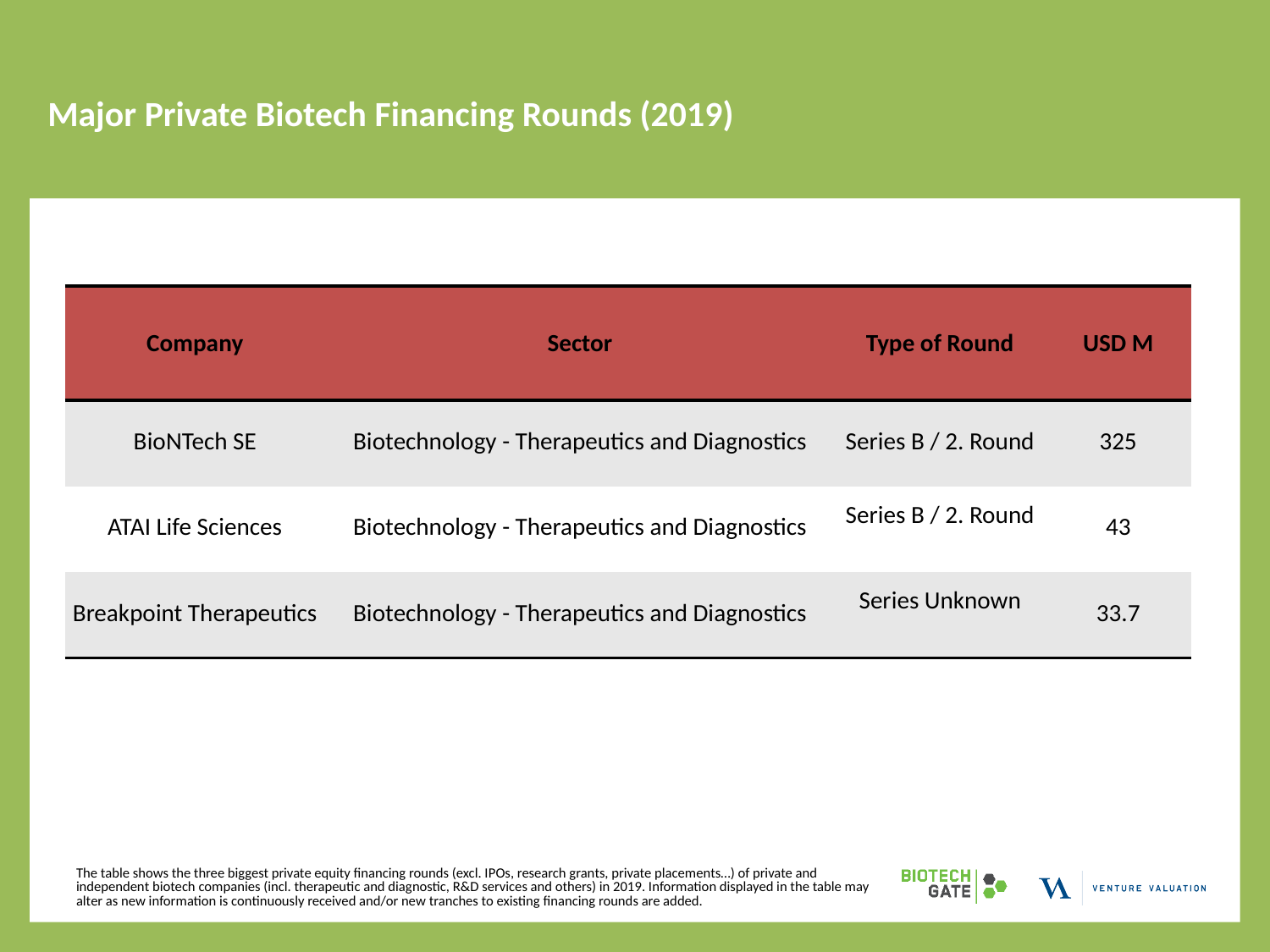

# Major Private Biotech Financing Rounds (2019)
| Company | Sector | Type of Round | USD M |
| --- | --- | --- | --- |
| BioNTech SE | Biotechnology - Therapeutics and Diagnostics | Series B / 2. Round | 325 |
| ATAI Life Sciences | Biotechnology - Therapeutics and Diagnostics | Series B / 2. Round | 43 |
| Breakpoint Therapeutics | Biotechnology - Therapeutics and Diagnostics | Series Unknown | 33.7 |
The table shows the three biggest private equity financing rounds (excl. IPOs, research grants, private placements…) of private and independent biotech companies (incl. therapeutic and diagnostic, R&D services and others) in 2019. Information displayed in the table may alter as new information is continuously received and/or new tranches to existing financing rounds are added.